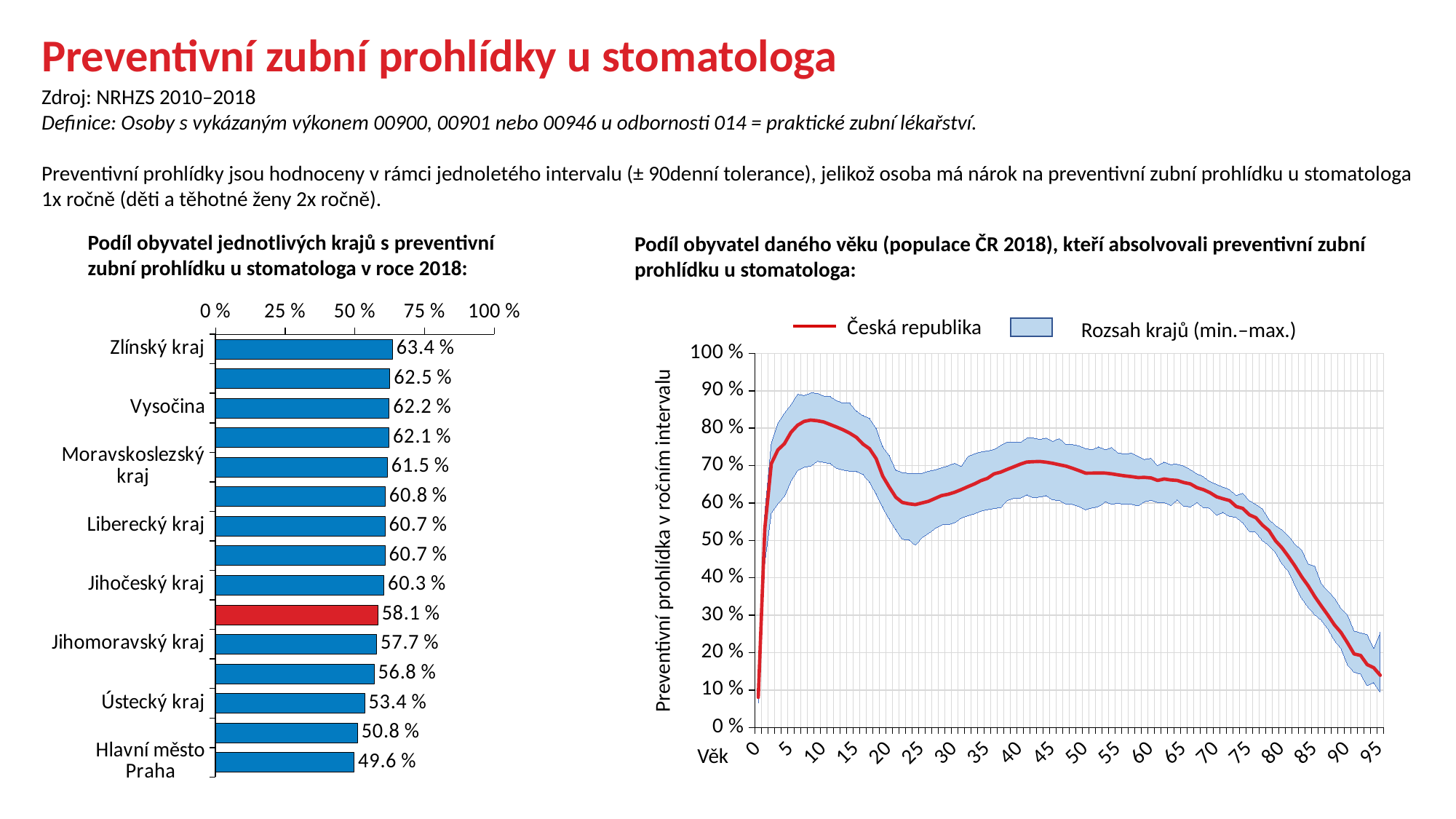

Preventivní zubní prohlídky u stomatologa
Zdroj: NRHZS 2010–2018
Definice: Osoby s vykázaným výkonem 00900, 00901 nebo 00946 u odbornosti 014 = praktické zubní lékařství.

Preventivní prohlídky jsou hodnoceny v rámci jednoletého intervalu (± 90denní tolerance), jelikož osoba má nárok na preventivní zubní prohlídku u stomatologa 1x ročně (děti a těhotné ženy 2x ročně).

Podíl obyvatel jednotlivých krajů s preventivní zubní prohlídku u stomatologa v roce 2018:

Podíl obyvatel daného věku (populace ČR 2018), kteří absolvovali preventivní zubní prohlídku u stomatologa:

### Chart

| Category | Řada 1 |
|---|---|
| Zlínský kraj | 0.6337010602889195 |
| Olomoucký kraj | 0.6247725465459496 |
| Vysočina | 0.6219001648268541 |
| Královéhradecký kraj | 0.6214462635830084 |
| Moravskoslezský kraj | 0.6154012219079903 |
| Pardubický kraj | 0.6082311581988933 |
| Liberecký kraj | 0.6069364685422372 |
| Plzeňský kraj | 0.6069059270409765 |
| Jihočeský kraj | 0.6032837735154298 |
| Česká republika | 0.5814658356569408 |
| Jihomoravský kraj | 0.5769581060309988 |
| Středočeský kraj | 0.5679244201681416 |
| Ústecký kraj | 0.5340088717736241 |
| Karlovarský kraj | 0.5084782498264385 |
| Hlavní město Praha | 0.49616296541096805 |
Česká republika
Rozsah krajů (min.–max.)

### Chart

| Category | min | max | ČR |
|---|---|---|---|
| 0 | 0.06494982010982768 | 0.03203096671542392 | 0.08052450937252487 |
| 1 | 0.44200743494423794 | 0.1319946844482029 | 0.5311063094209162 |
| 2 | 0.5734870317002881 | 0.18621821632271685 | 0.7053516004091732 |
| 3 | 0.5985810306198656 | 0.21527554170171803 | 0.7420456876789553 |
| 4 | 0.6185450433471542 | 0.2221133035510191 | 0.758660642912958 |
| 5 | 0.6589259796806967 | 0.20438076433670727 | 0.7891792418108208 |
| 6 | 0.6874697043141057 | 0.20352901761395714 | 0.8078796406537504 |
| 7 | 0.6962600489339392 | 0.1910790068600522 | 0.8181834579413967 |
| 8 | 0.6984984336178027 | 0.19571346958690627 | 0.8217890178766997 |
| 9 | 0.7120291616038882 | 0.1816124568932217 | 0.8201303355055918 |
| 10 | 0.7085697223051657 | 0.17751834406369205 | 0.8167086399025563 |
| 11 | 0.7057204037932089 | 0.1788760931784722 | 0.8098574679602347 |
| 12 | 0.6929032258064516 | 0.18062152318068947 | 0.8030068497594706 |
| 13 | 0.6879382889200562 | 0.17906714300564908 | 0.7955397463062925 |
| 14 | 0.685124354763022 | 0.18154231190364467 | 0.7864667543709892 |
| 15 | 0.6843853820598007 | 0.16166599757863886 | 0.7756563744915776 |
| 16 | 0.6766407119021135 | 0.15694824515310124 | 0.7575664675722819 |
| 17 | 0.6560885608856089 | 0.1703735675899425 | 0.7451464457798711 |
| 18 | 0.624680540343191 | 0.17501683056658768 | 0.7187911779318688 |
| 19 | 0.5886665115196649 | 0.16180967895652565 | 0.6722590542983946 |
| 20 | 0.5572519083969466 | 0.17009184160305335 | 0.6430045947925684 |
| 21 | 0.5290477827432107 | 0.15877247740657252 | 0.6155799610830778 |
| 22 | 0.502977503308337 | 0.17871677222112414 | 0.60159731528999 |
| 23 | 0.5019270678920842 | 0.17710751424048066 | 0.5980176098565996 |
| 24 | 0.48759273471476083 | 0.1919598232717501 | 0.5958832988743396 |
| 25 | 0.5078209471635551 | 0.17139369706437524 | 0.6002468814968815 |
| 26 | 0.5190343546889508 | 0.1662338251578036 | 0.6047420028934255 |
| 27 | 0.5323073308270677 | 0.15623087515299872 | 0.612279622329072 |
| 28 | 0.5415549597855228 | 0.15269115529217558 | 0.6199995482369949 |
| 29 | 0.5419810040705563 | 0.15777121863750376 | 0.6233924730362619 |
| 30 | 0.5476190476190477 | 0.1590178737418001 | 0.6288487331790646 |
| 31 | 0.5601816805450416 | 0.1378374159349356 | 0.6359348646994731 |
| 32 | 0.5661068255053218 | 0.15813345718019056 | 0.6437092996791696 |
| 33 | 0.5713389020327362 | 0.16043302045436825 | 0.6510377684380217 |
| 34 | 0.5784252044717612 | 0.15808845521482873 | 0.6598989132458012 |
| 35 | 0.5824559677260651 | 0.15656605748518293 | 0.6659240694328413 |
| 36 | 0.5852640667721974 | 0.15767455354284876 | 0.6780452296127276 |
| 37 | 0.5880986937590711 | 0.16578799925805676 | 0.6824633382308097 |
| 38 | 0.6065726822892353 | 0.15656838434332643 | 0.6898829141086206 |
| 39 | 0.6129483591961333 | 0.14899944331205783 | 0.6967992309609428 |
| 40 | 0.6133680628492207 | 0.14865809543053987 | 0.7038112397718536 |
| 41 | 0.6217651808099265 | 0.15169412775782098 | 0.7095972995247073 |
| 42 | 0.6145106032351794 | 0.15934173439968413 | 0.7105543885888991 |
| 43 | 0.6159148416368554 | 0.15413221012007727 | 0.7110712670414163 |
| 44 | 0.6195177855159343 | 0.15446433960819683 | 0.7091589760521453 |
| 45 | 0.6082338611449452 | 0.15673476588898017 | 0.70619517450112 |
| 46 | 0.6071231668320652 | 0.165722490511384 | 0.7024287674854891 |
| 47 | 0.5972141613464886 | 0.160009149133433 | 0.6986849132176235 |
| 48 | 0.5964388072443442 | 0.15969078995355424 | 0.6929414136638881 |
| 49 | 0.5907222548443922 | 0.16184434684501647 | 0.6866832809621845 |
| 50 | 0.5824302357084801 | 0.16333019497792634 | 0.6799125377712316 |
| 51 | 0.5869944914684939 | 0.15522833983204054 | 0.6801133307576342 |
| 52 | 0.5908502961399686 | 0.15971002027400627 | 0.6802860137765798 |
| 53 | 0.6032657803020524 | 0.13934916960804267 | 0.6800878530195863 |
| 54 | 0.597183620529924 | 0.1514647033917389 | 0.6780290199711044 |
| 55 | 0.5991011235955056 | 0.1345356874281164 | 0.6751824030478382 |
| 56 | 0.5965804407104429 | 0.13436480151774077 | 0.6725811100791084 |
| 57 | 0.5965021375825884 | 0.13680427060265665 | 0.6707065561243355 |
| 58 | 0.5927984533591106 | 0.132770674902966 | 0.6681087086429937 |
| 59 | 0.6034975617958634 | 0.11296886929954286 | 0.6685786962348382 |
| 60 | 0.6073256127120926 | 0.1123104752333206 | 0.6670781795304005 |
| 61 | 0.6019687026754165 | 0.09855734942879191 | 0.6604923226907141 |
| 62 | 0.6015625 | 0.10761679653989131 | 0.6643337086144954 |
| 63 | 0.5939439066765947 | 0.10918767596629253 | 0.6617470910335387 |
| 64 | 0.6082397003745318 | 0.09504023860334765 | 0.6604565674481141 |
| 65 | 0.5917020273455917 | 0.1072389711415489 | 0.6548202730822953 |
| 66 | 0.5896273917421954 | 0.0999049022444416 | 0.6512829575174949 |
| 67 | 0.6017407668783815 | 0.07651235255120847 | 0.6411597498578738 |
| 68 | 0.5875212430201505 | 0.08302849519974476 | 0.6357807622292244 |
| 69 | 0.5862335653518949 | 0.07126520129832714 | 0.6276958693797977 |
| 70 | 0.5679743399950654 | 0.08204590565212044 | 0.6167851297114285 |
| 71 | 0.5748683220466516 | 0.06774009833954653 | 0.6113851212494862 |
| 72 | 0.5641703377386197 | 0.0721177509040396 | 0.6066727032109772 |
| 73 | 0.5618518518518518 | 0.05853269808859396 | 0.5906700610397397 |
| 74 | 0.5479691598442096 | 0.07833951965595931 | 0.5857911298005215 |
| 75 | 0.5240916271721959 | 0.08275220246013026 | 0.5686089270839683 |
| 76 | 0.5218944574869858 | 0.07439185578045948 | 0.5608248640983219 |
| 77 | 0.5004528985507246 | 0.08434429084563433 | 0.5411869473952039 |
| 78 | 0.4864380451666866 | 0.07045999453248736 | 0.5263745427157306 |
| 79 | 0.4677189988623436 | 0.07248547751234558 | 0.49930225182366 |
| 80 | 0.43761412051125986 | 0.09074770069581922 | 0.48016571724495083 |
| 81 | 0.4167505874454515 | 0.09568309955720106 | 0.45629306517920903 |
| 82 | 0.37952784285456836 | 0.1101455905081854 | 0.4308425743600373 |
| 83 | 0.34515636918382914 | 0.1298673725065792 | 0.4026885768702662 |
| 84 | 0.3216014078310603 | 0.11523640797986068 | 0.3784323866842204 |
| 85 | 0.3015767266266933 | 0.1296202573506865 | 0.3499362082163817 |
| 86 | 0.2871189773844641 | 0.09754410653451068 | 0.32460789325011435 |
| 87 | 0.26383196721311475 | 0.10103289765175011 | 0.30020178549590315 |
| 88 | 0.23302422973377207 | 0.11376970076059895 | 0.27412861714207065 |
| 89 | 0.21145374449339208 | 0.10680972856050017 | 0.2538327600118911 |
| 90 | 0.1678383128295255 | 0.13276006802228724 | 0.2262335149447528 |
| 91 | 0.14760638297872342 | 0.11038178270174998 | 0.19651245093623318 |
| 92 | 0.14295676429567644 | 0.10967481465169199 | 0.19259861732411548 |
| 93 | 0.11172161172161173 | 0.13665851786802108 | 0.1679712291093717 |
| 94 | 0.11988304093567251 | 0.09087151240344285 | 0.15973097940311054 |
| 95 | 0.09398496240601503 | 0.15958646616541353 | 0.13945827232796487 |
Preventivní prohlídka v ročním intervalu
Věk